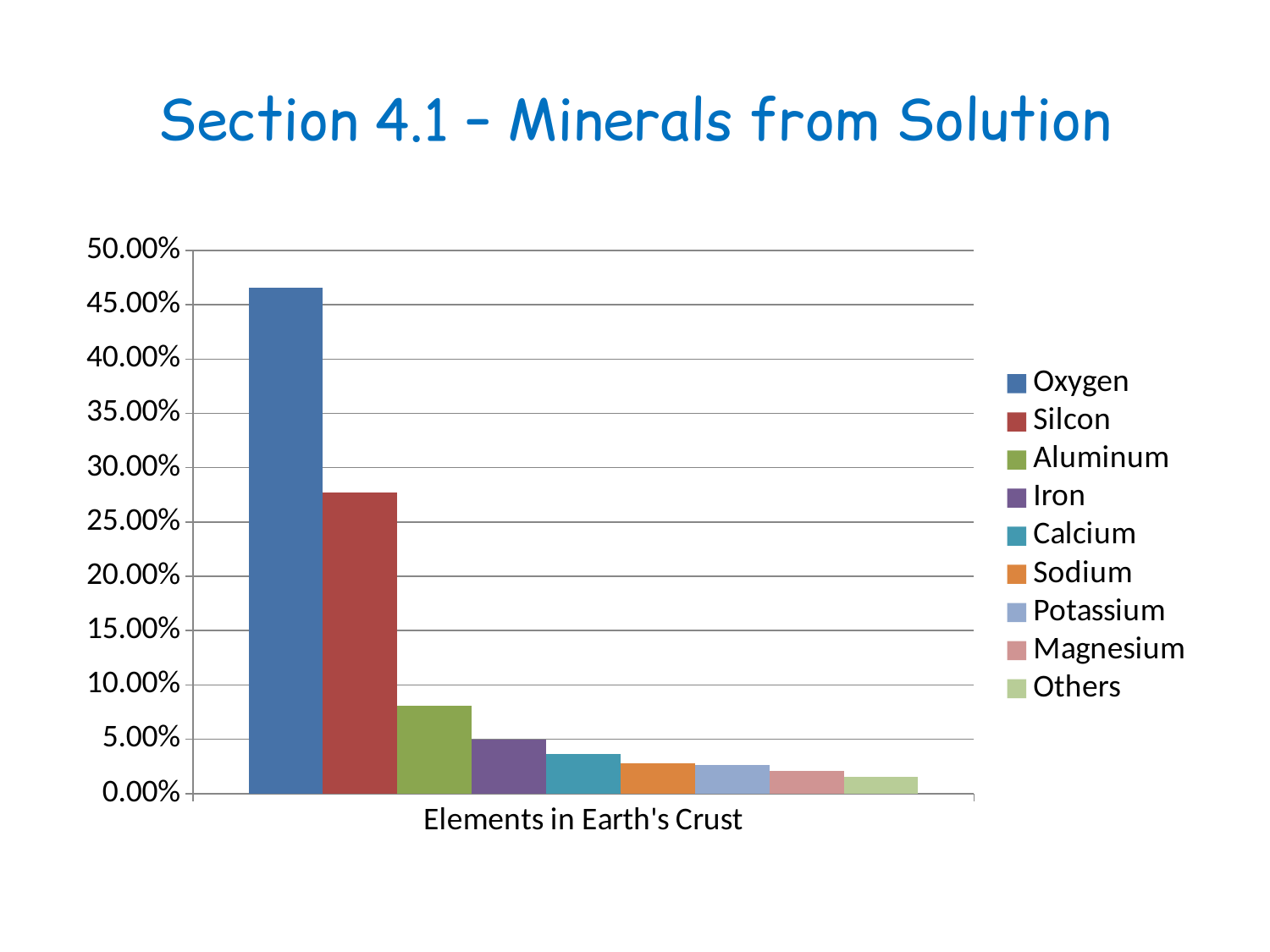

# Section 4.1 – Minerals from Solution

### Chart

| Category | Oxygen | Silcon | Aluminum | Iron | Calcium | Sodium | Potassium | Magnesium | Others |
|---|---|---|---|---|---|---|---|---|---|
| Elements in Earth's Crust | 0.466 | 0.277 | 0.081 | 0.05 | 0.036 | 0.028 | 0.026 | 0.021 | 0.015 |